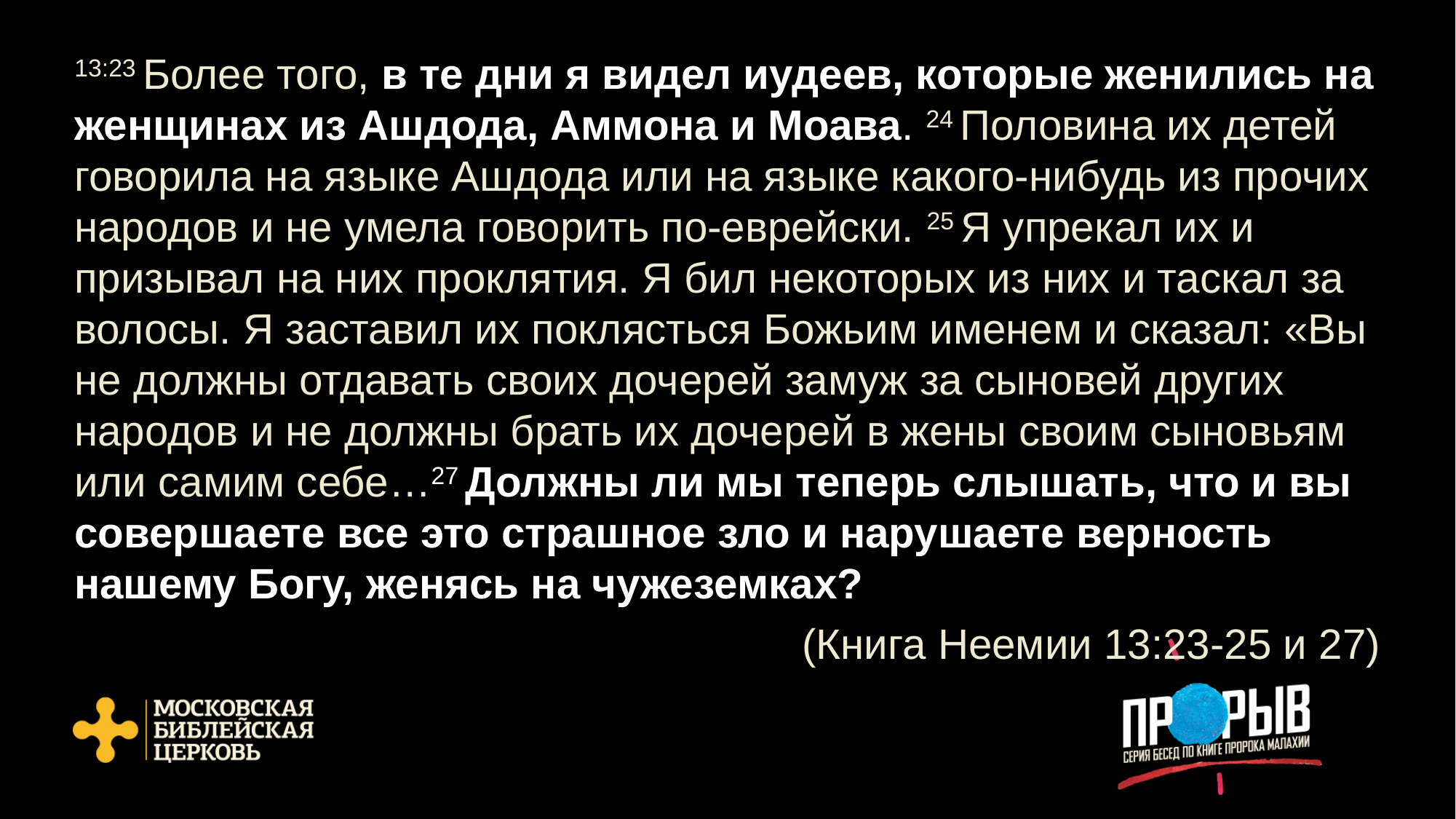

13:23 Более того, в те дни я видел иудеев, которые женились на женщинах из Ашдода, Аммона и Моава. 24 Половина их детей говорила на языке Ашдода или на языке какого-нибудь из прочих народов и не умела говорить по-еврейски. 25 Я упрекал их и призывал на них проклятия. Я бил некоторых из них и таскал за волосы. Я заставил их поклясться Божьим именем и сказал: «Вы не должны отдавать своих дочерей замуж за сыновей других народов и не должны брать их дочерей в жены своим сыновьям или самим себе…27 Должны ли мы теперь слышать, что и вы совершаете все это страшное зло и нарушаете верность нашему Богу, женясь на чужеземках?
(Книга Неемии 13:23-25 и 27)